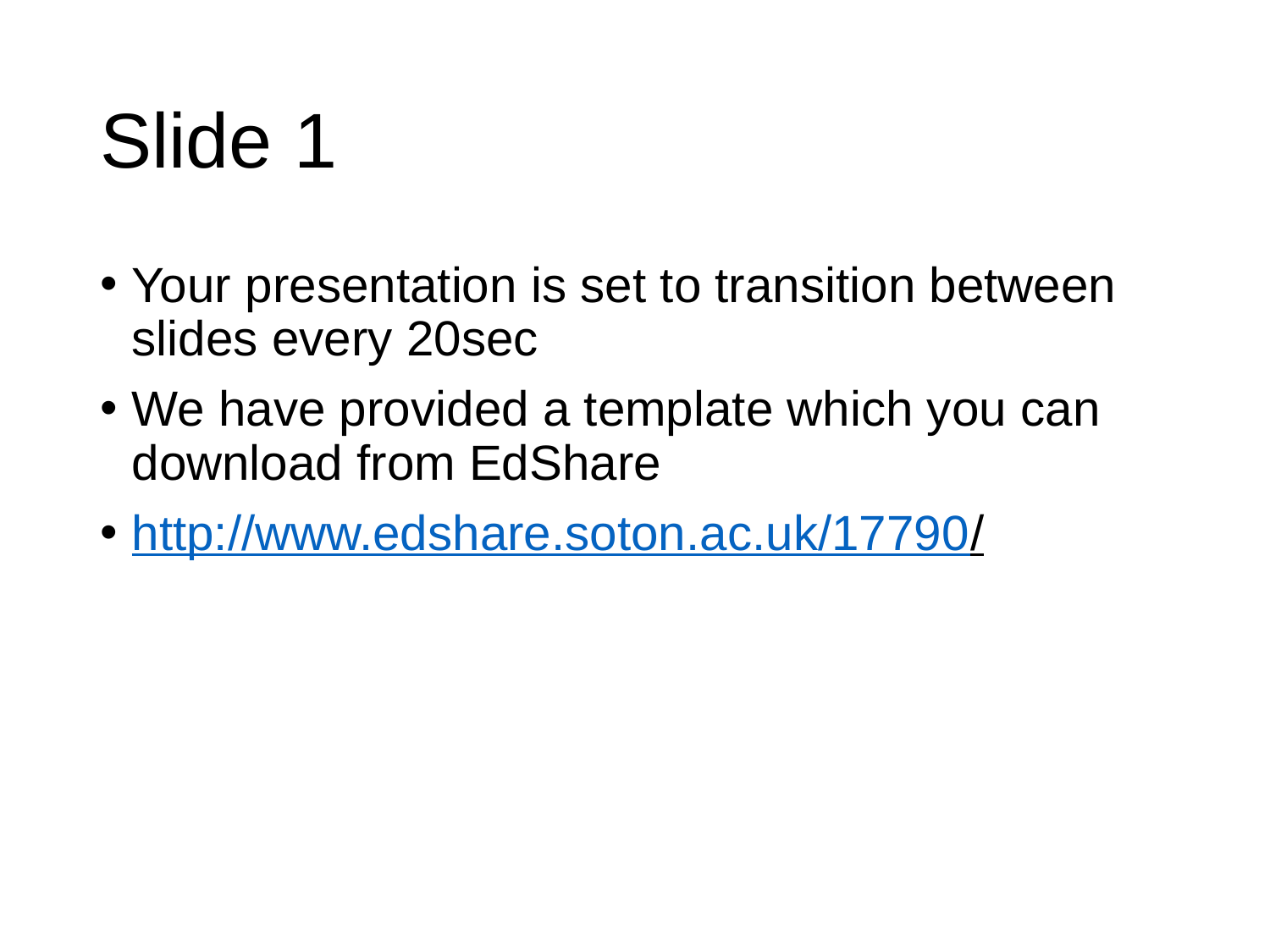

# Slide 1
Your presentation is set to transition between slides every 20sec
We have provided a template which you can download from EdShare
http://www.edshare.soton.ac.uk/17790/